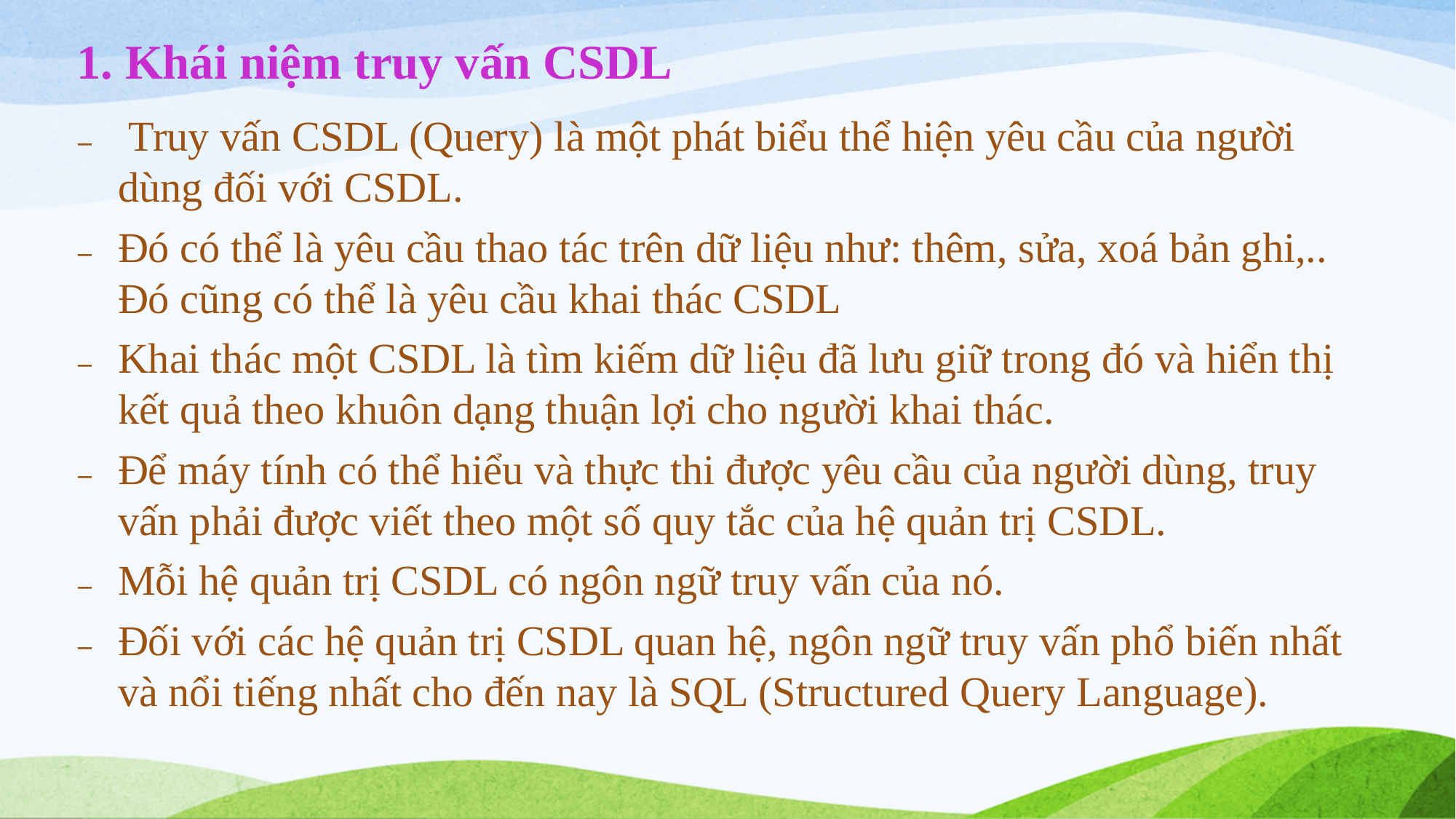

# 1. Khái niệm truy vấn CSDL
 Truy vấn CSDL (Query) là một phát biểu thể hiện yêu cầu của người dùng đối với CSDL.
Đó có thể là yêu cầu thao tác trên dữ liệu như: thêm, sửa, xoá bản ghi,.. Đó cũng có thể là yêu cầu khai thác CSDL
Khai thác một CSDL là tìm kiếm dữ liệu đã lưu giữ trong đó và hiển thị kết quả theo khuôn dạng thuận lợi cho người khai thác.
Để máy tính có thể hiểu và thực thi được yêu cầu của người dùng, truy vấn phải được viết theo một số quy tắc của hệ quản trị CSDL.
Mỗi hệ quản trị CSDL có ngôn ngữ truy vấn của nó.
Đối với các hệ quản trị CSDL quan hệ, ngôn ngữ truy vấn phổ biến nhất và nổi tiếng nhất cho đến nay là SQL (Structured Query Language).